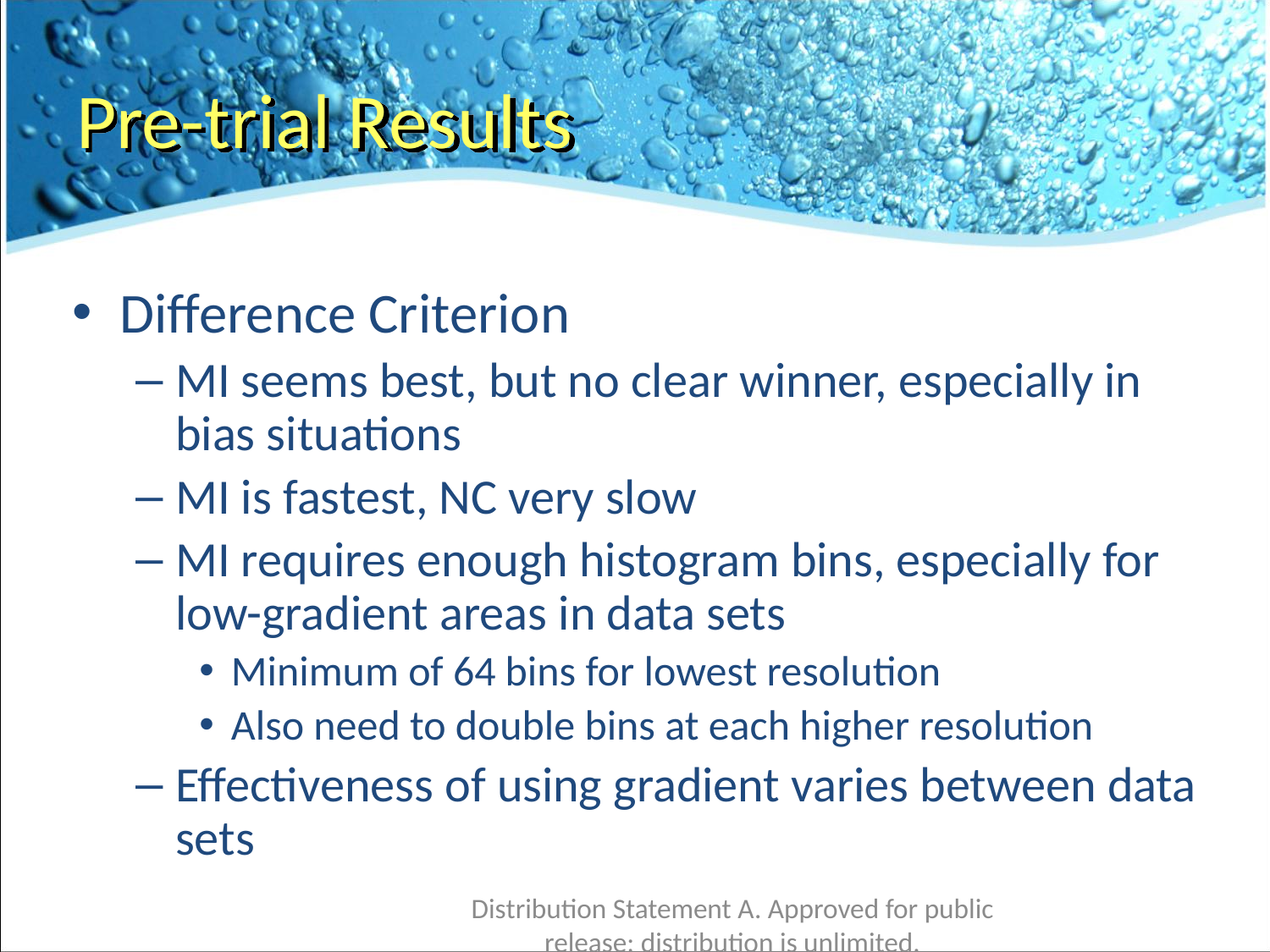

Pre-trial Results
Difference Criterion
MI seems best, but no clear winner, especially in bias situations
MI is fastest, NC very slow
MI requires enough histogram bins, especially for low-gradient areas in data sets
Minimum of 64 bins for lowest resolution
Also need to double bins at each higher resolution
Effectiveness of using gradient varies between data sets
Distribution Statement A. Approved for public release; distribution is unlimited.